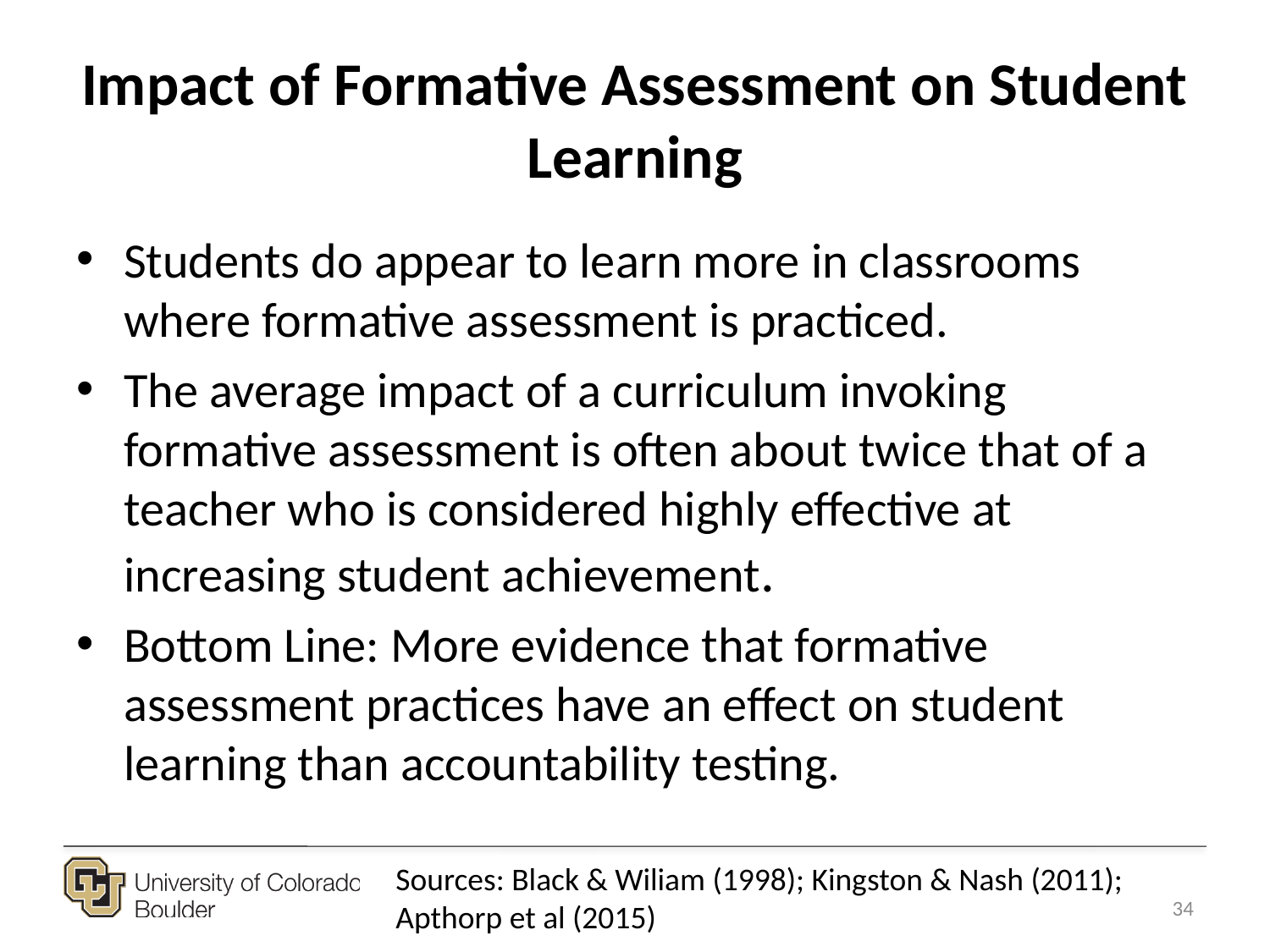

# Impact of Formative Assessment on Student Learning
Students do appear to learn more in classrooms where formative assessment is practiced.
The average impact of a curriculum invoking formative assessment is often about twice that of a teacher who is considered highly effective at increasing student achievement.
Bottom Line: More evidence that formative assessment practices have an effect on student learning than accountability testing.

Sources: Black & Wiliam (1998); Kingston & Nash (2011); Apthorp et al (2015)
34